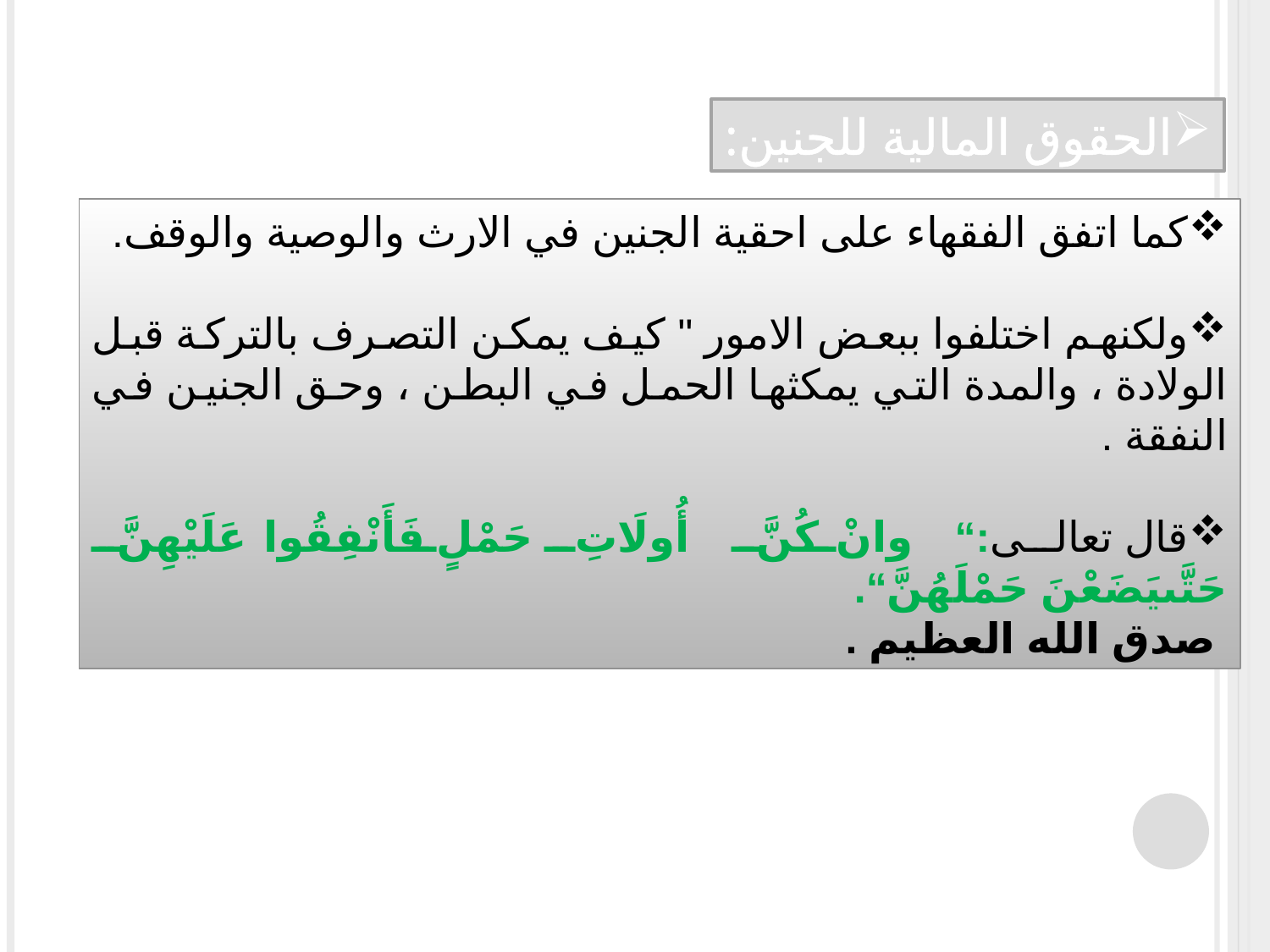

الحقوق المالية للجنين:
كما اتفق الفقهاء على احقية الجنين في الارث والوصية والوقف.

ولكنهم اختلفوا ببعض الامور " كيف يمكن التصرف بالتركة قبل الولادة ، والمدة التي يمكثها الحمل في البطن ، وحق الجنين في النفقة .

قال تعالى:“ وانْ كُنَّ أُولَاتِ حَمْلٍ فَأَنْفِقُوا عَلَيْهِنَّ حَتَّىيَضَعْنَ حَمْلَهُنَّ“.
 صدق الله العظيم .